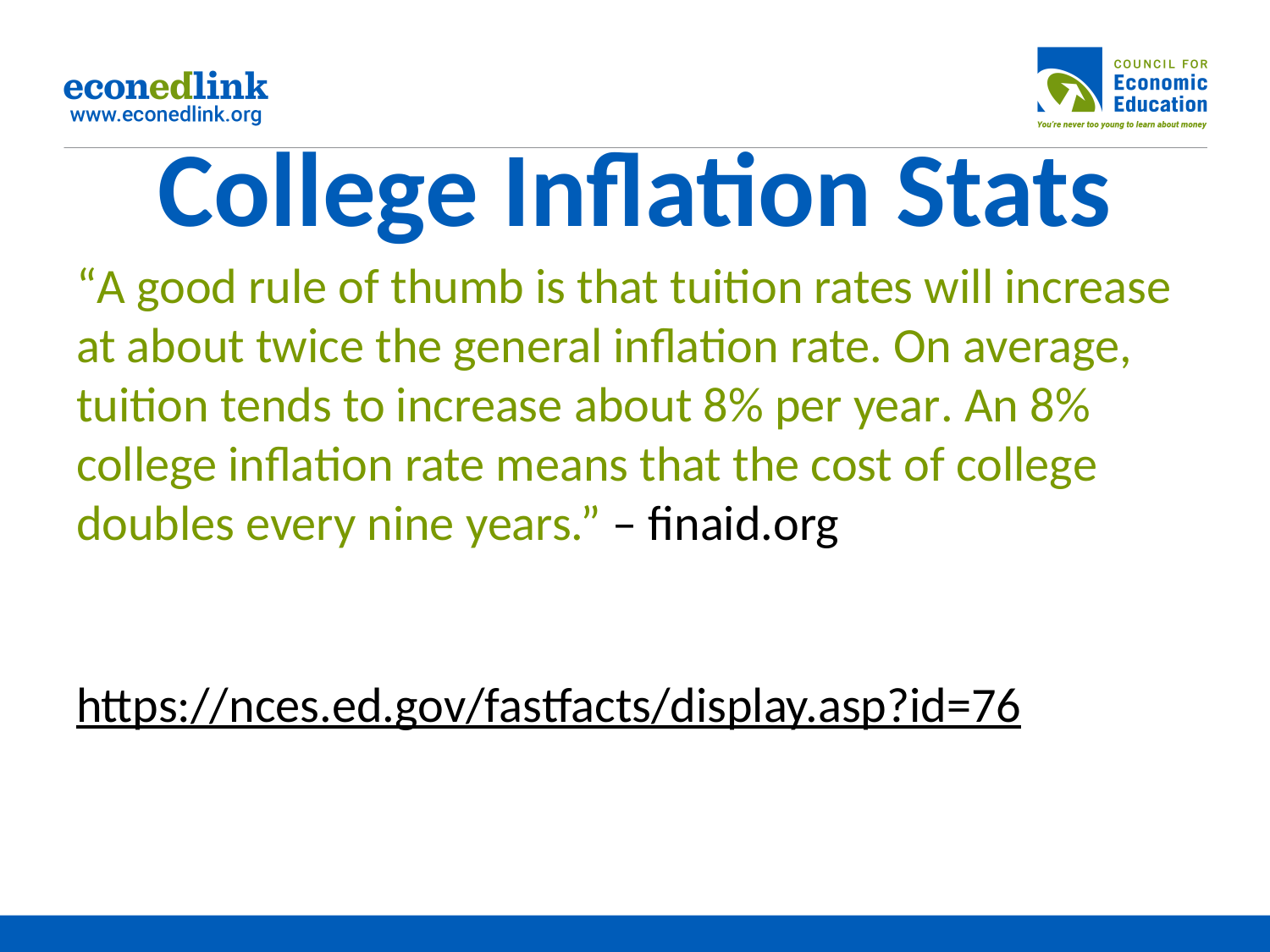

# College Inflation Stats
“A good rule of thumb is that tuition rates will increase at about twice the general inflation rate. On average, tuition tends to increase about 8% per year. An 8% college inflation rate means that the cost of college doubles every nine years.” – finaid.org

https://nces.ed.gov/fastfacts/display.asp?id=76